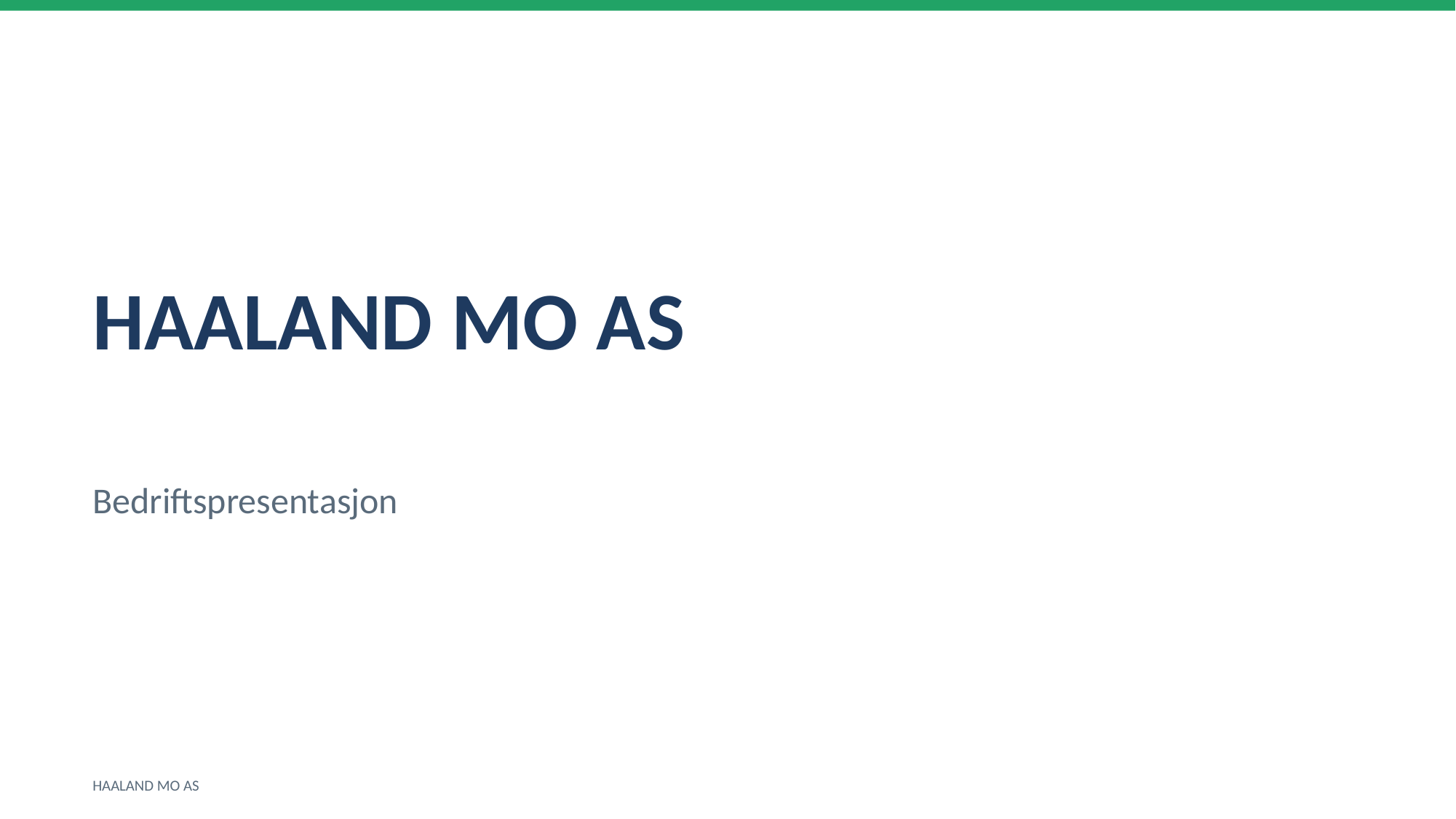

HAALAND MO AS
Bedriftspresentasjon
HAALAND MO AS